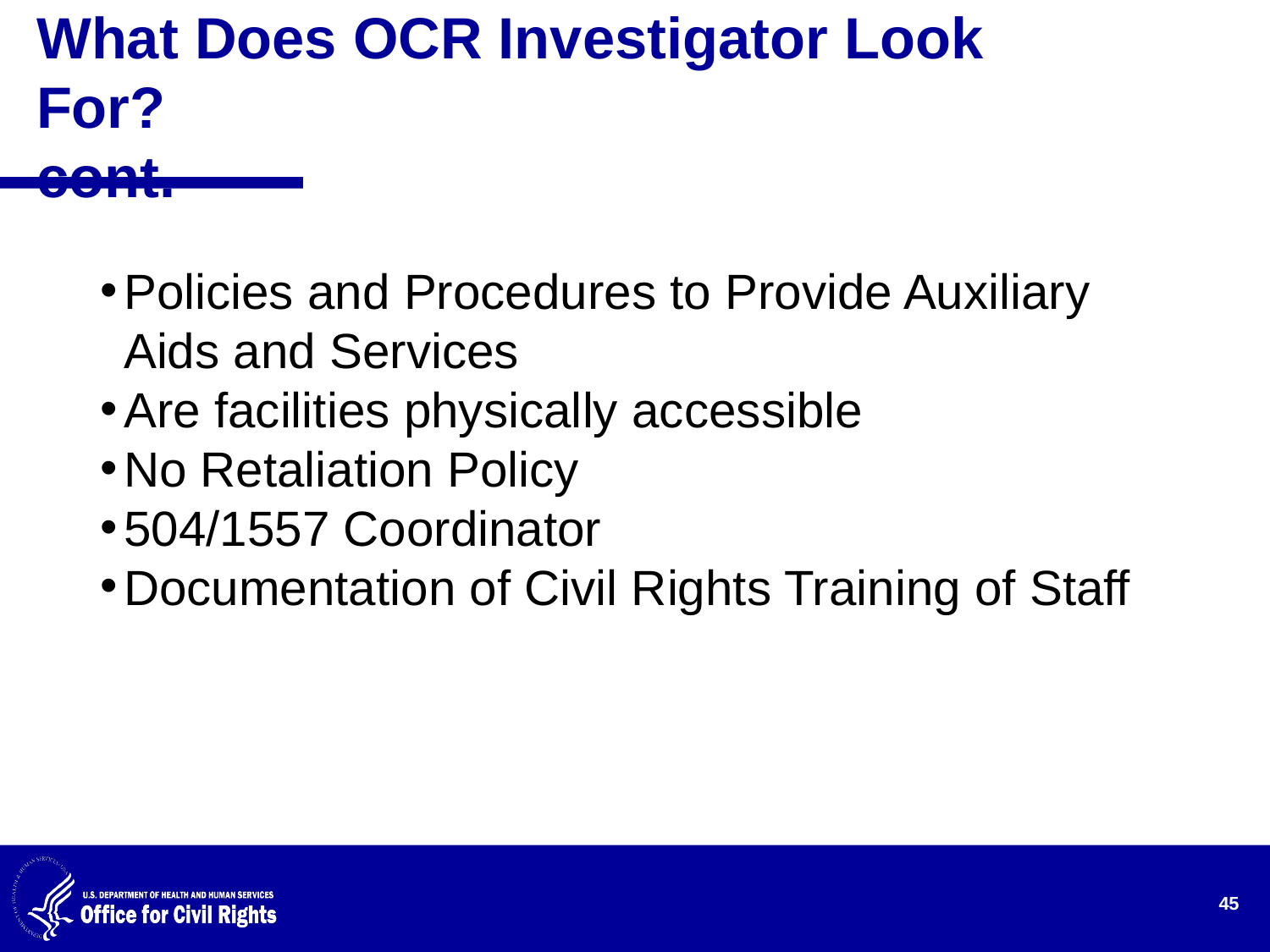

# What Does OCR Investigator Look For? cont.
Policies and Procedures to Provide Auxiliary Aids and Services
Are facilities physically accessible
No Retaliation Policy
504/1557 Coordinator
Documentation of Civil Rights Training of Staff